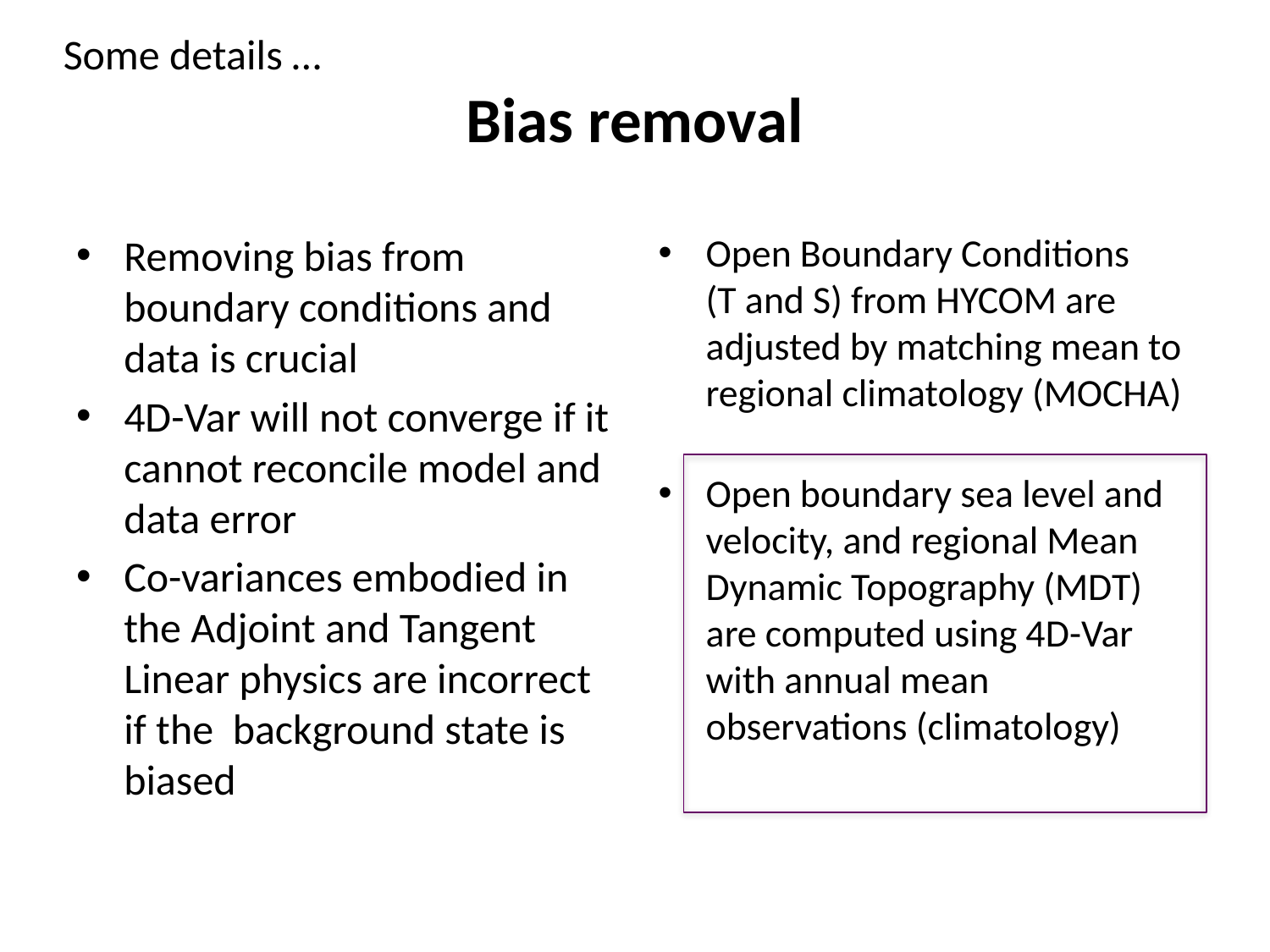

Some details …
# Bias removal
Removing bias from boundary conditions and data is crucial
4D-Var will not converge if it cannot reconcile model and data error
Co-variances embodied in the Adjoint and Tangent Linear physics are incorrect if the  background state is biased
Open Boundary Conditions
(T and S) from HYCOM are adjusted by matching mean to regional climatology (MOCHA)
Open boundary sea level and velocity, and regional Mean Dynamic Topography (MDT) are computed using 4D-Var with annual mean observations (climatology)